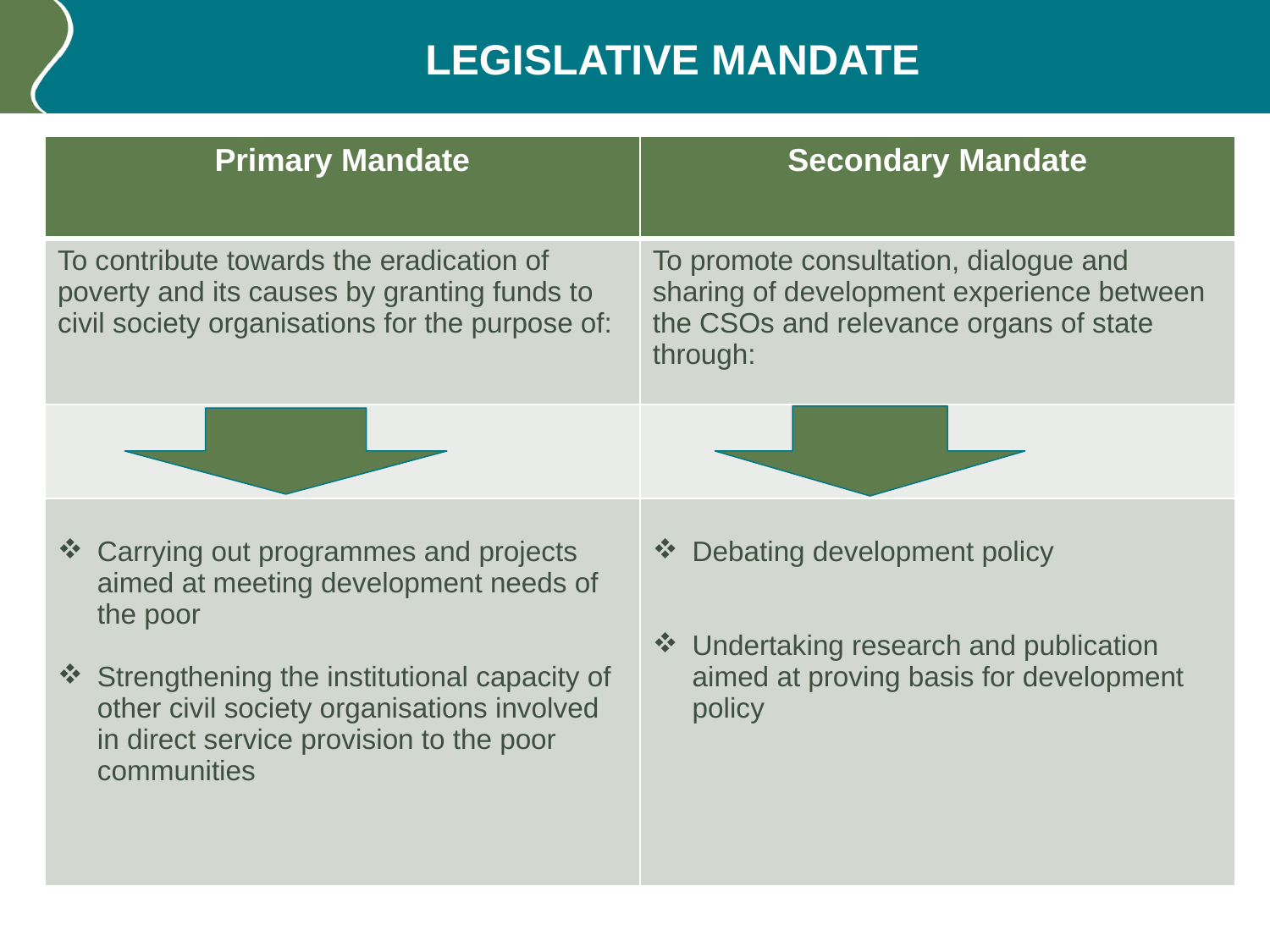

# LEGISLATIVE MANDATE
| Primary Mandate | Secondary Mandate |
| --- | --- |
| To contribute towards the eradication of poverty and its causes by granting funds to civil society organisations for the purpose of: | To promote consultation, dialogue and sharing of development experience between the CSOs and relevance organs of state through: |
|  |  |
| Carrying out programmes and projects aimed at meeting development needs of the poor Strengthening the institutional capacity of other civil society organisations involved in direct service provision to the poor communities | Debating development policy Undertaking research and publication aimed at proving basis for development policy |